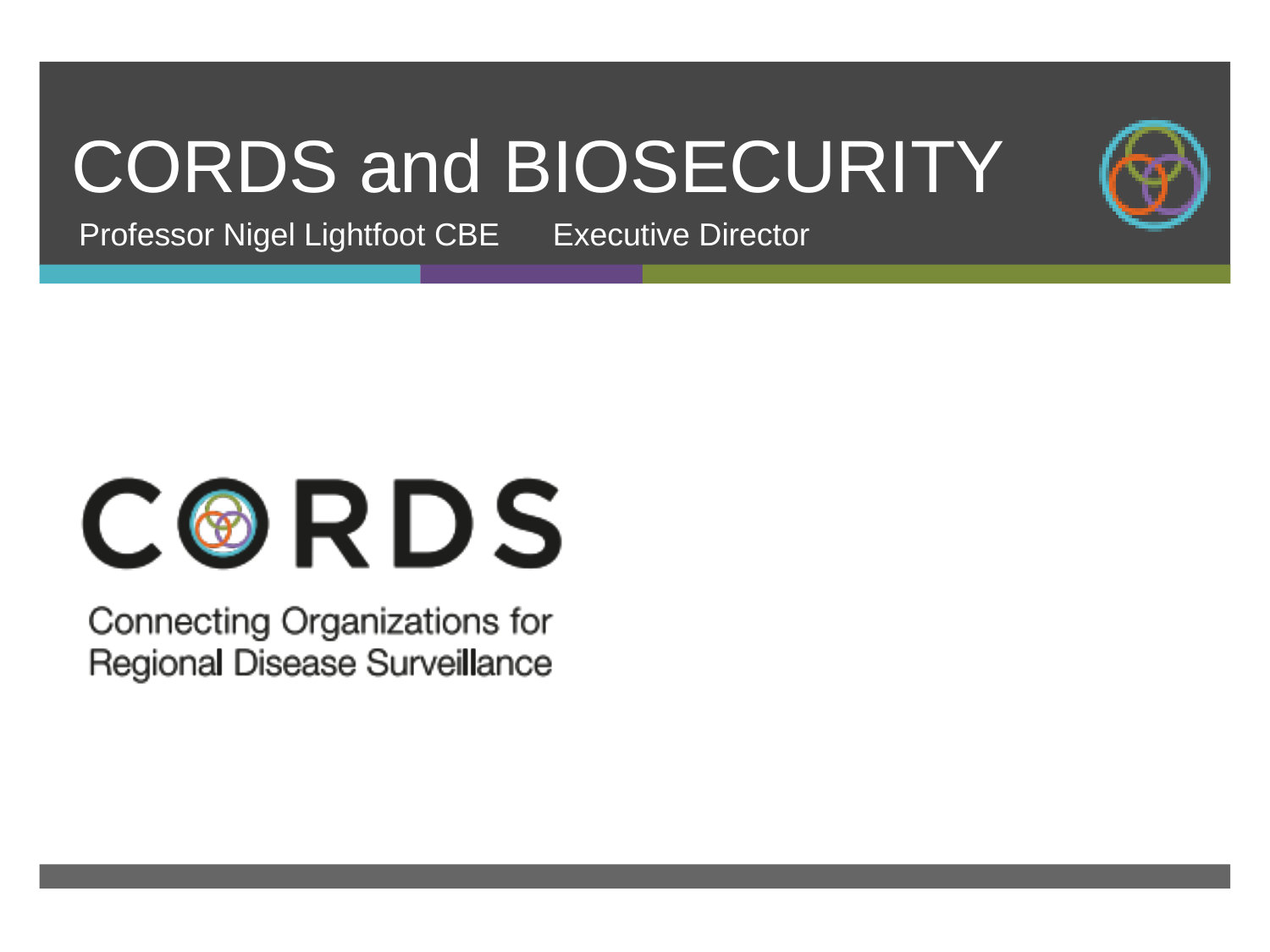

# CORDS and BIOSECURITY
Professor Nigel Lightfoot CBE      Executive Director